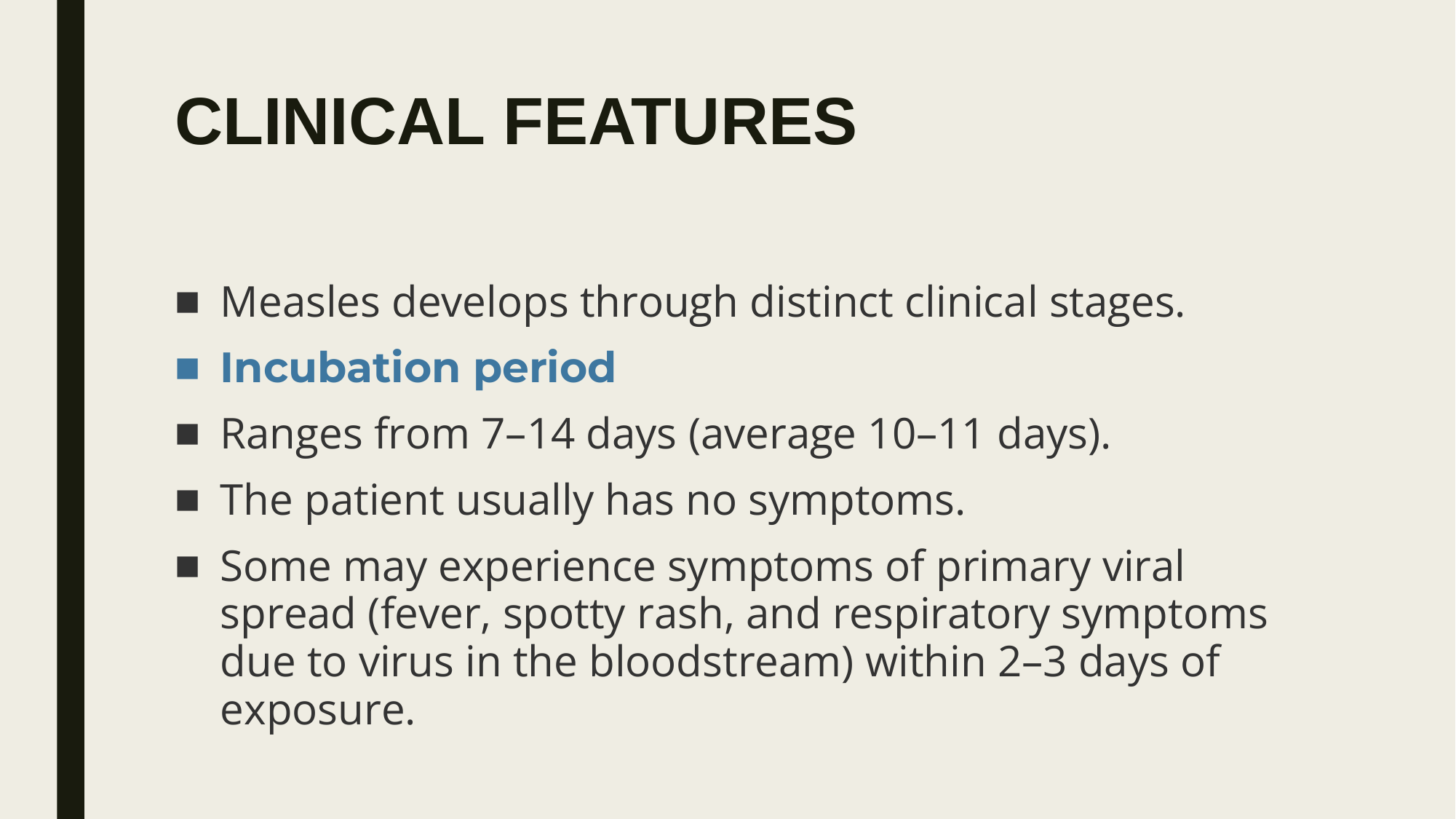

# CLINICAL FEATURES
Measles develops through distinct clinical stages.
Incubation period
Ranges from 7–14 days (average 10–11 days).
The patient usually has no symptoms.
Some may experience symptoms of primary viral spread (fever, spotty rash, and respiratory symptoms due to virus in the bloodstream) within 2–3 days of exposure.